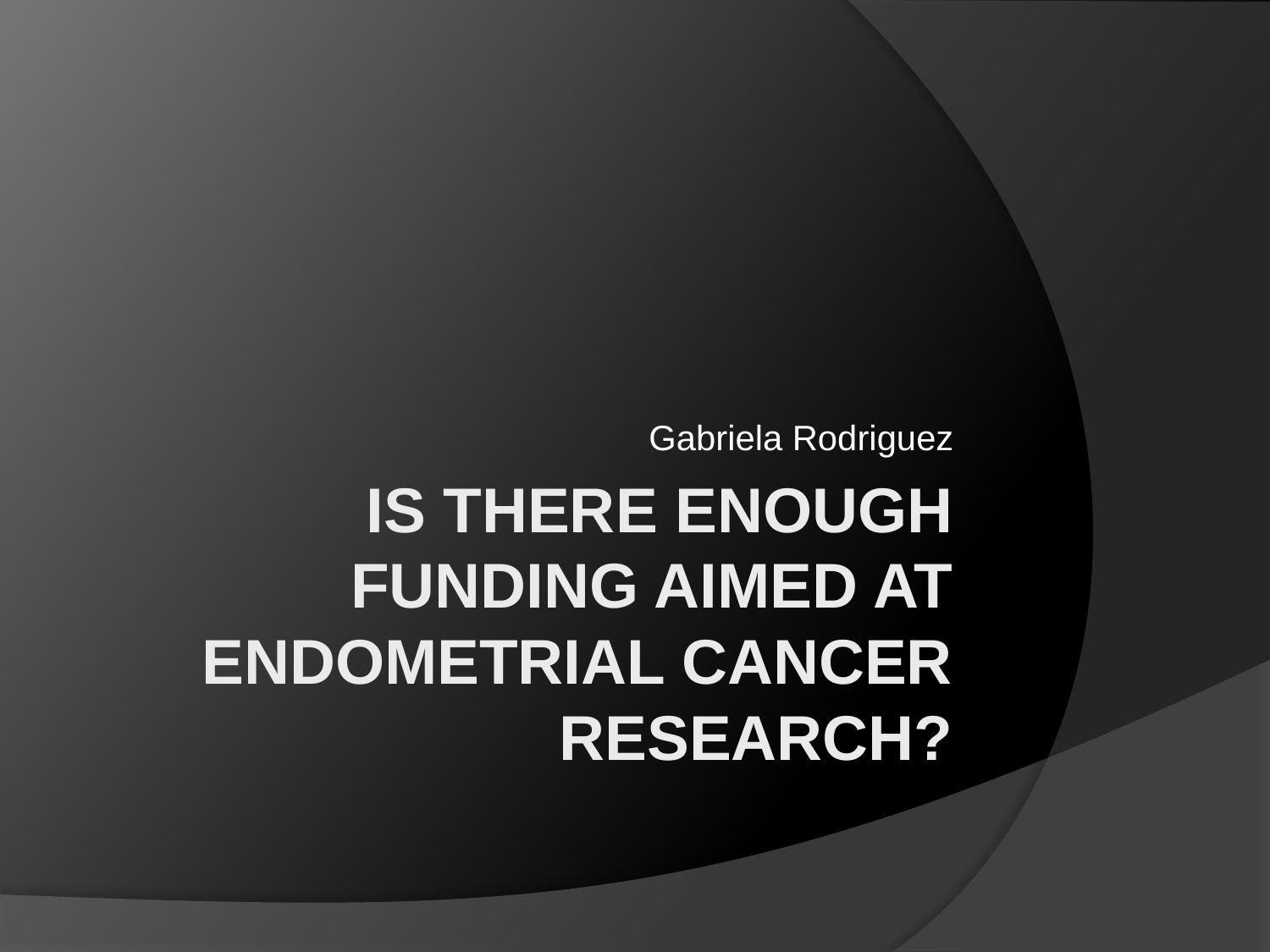

Gabriela Rodriguez
# Is there Enough Funding aimed at endometrial cancer Research?